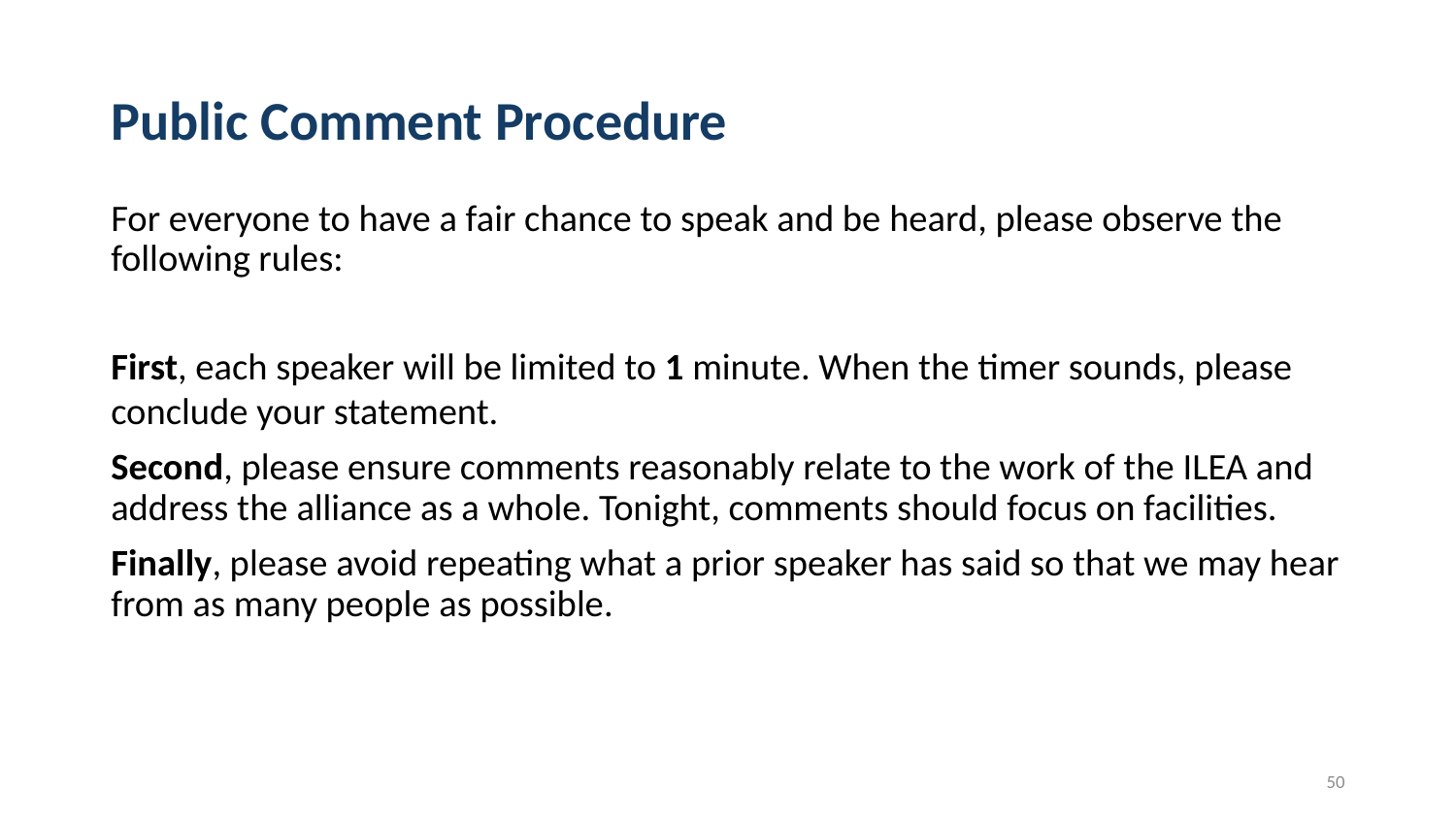

# Public Comment Procedure
For everyone to have a fair chance to speak and be heard, please observe the following rules:

First, each speaker will be limited to 1 minute. When the timer sounds, please conclude your statement.
Second, please ensure comments reasonably relate to the work of the ILEA and address the alliance as a whole. Tonight, comments should focus on facilities.
Finally, please avoid repeating what a prior speaker has said so that we may hear from as many people as possible.

50